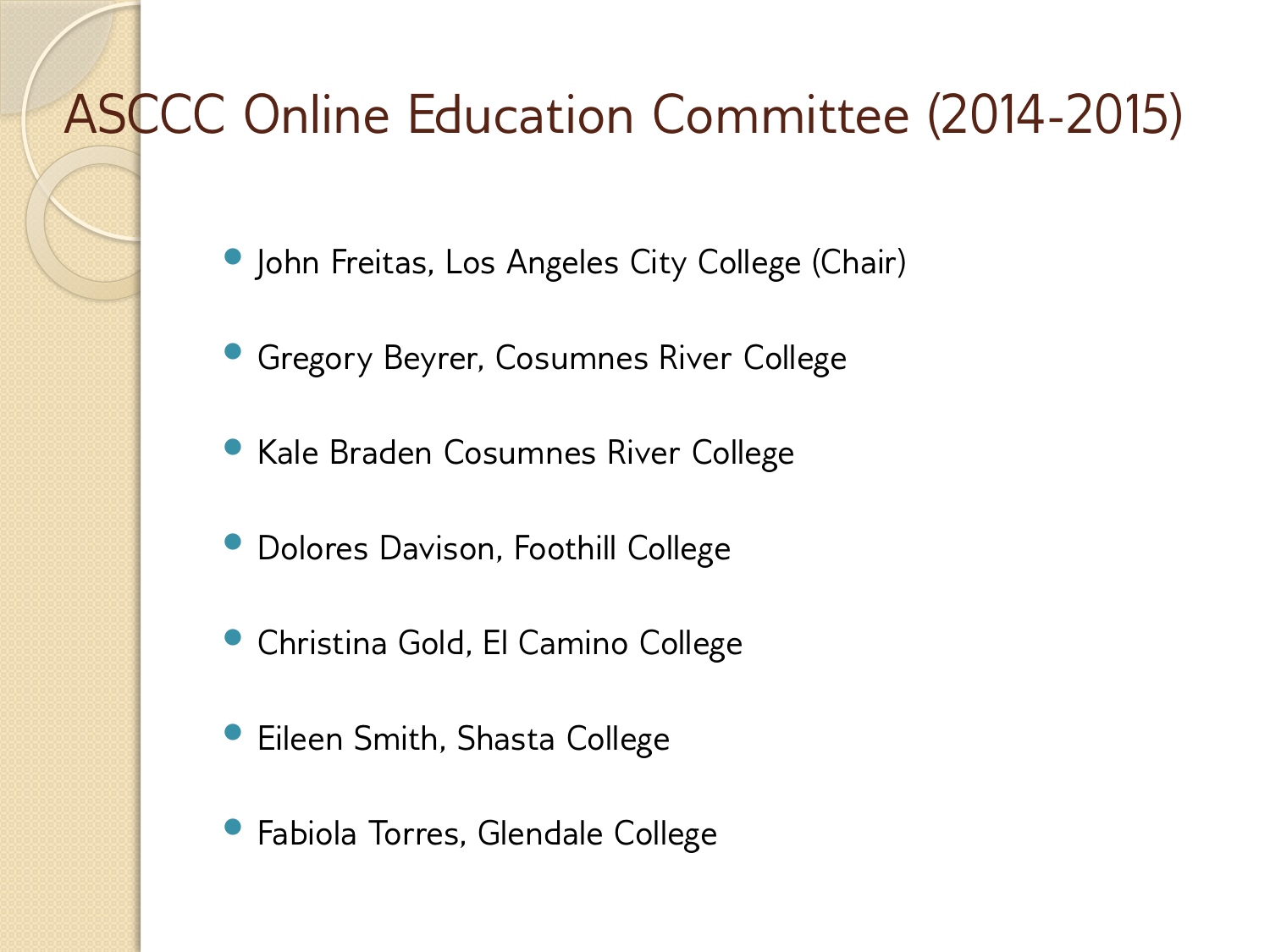

# ASCCC Online Education Committee (2014-2015)
John Freitas, Los Angeles City College (Chair)

Gregory Beyrer, Cosumnes River College

Kale Braden Cosumnes River College

Dolores Davison, Foothill College

Christina Gold, El Camino College

Eileen Smith, Shasta College

Fabiola Torres, Glendale College